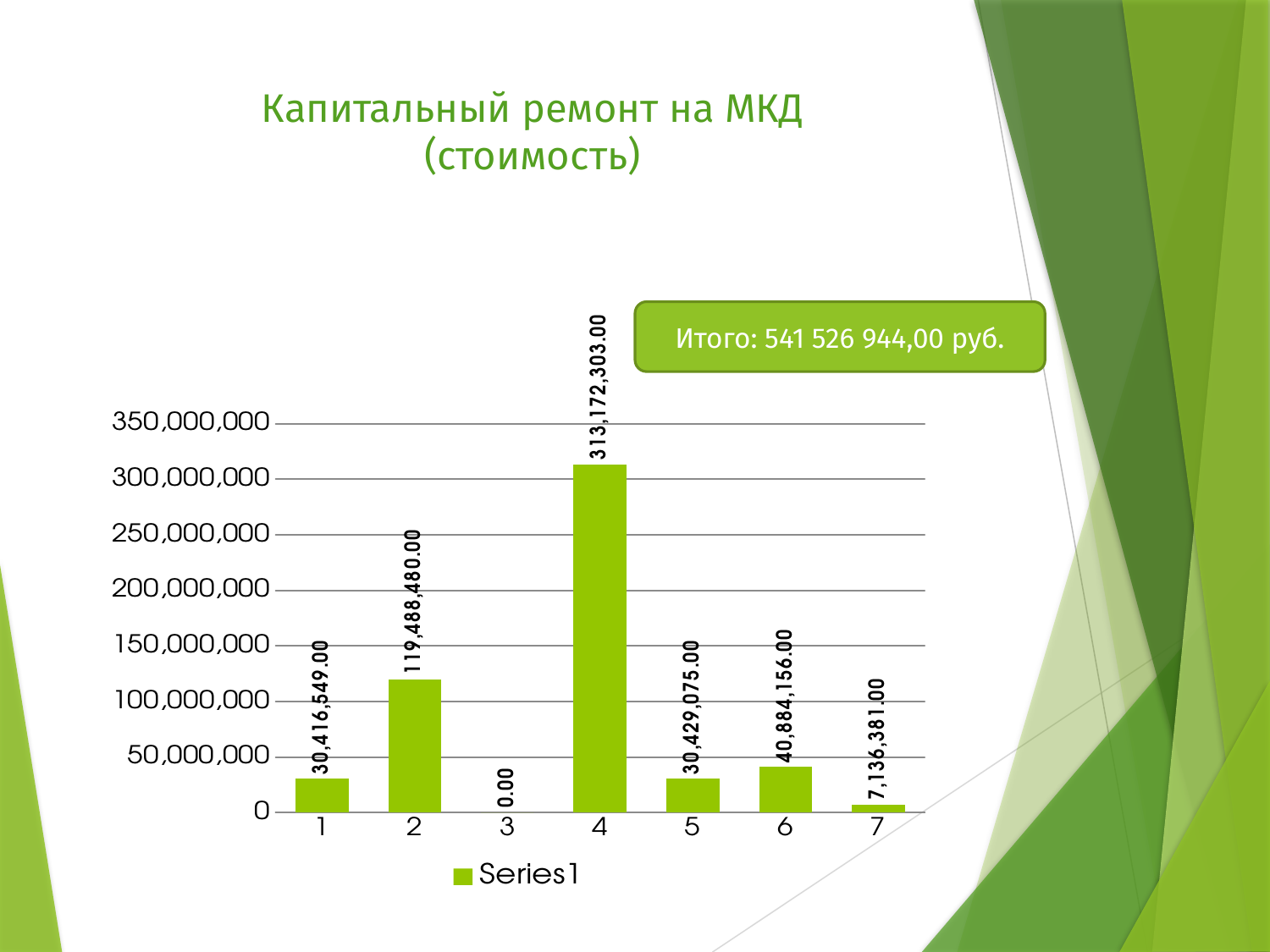

# Капитальный ремонт на МКД (стоимость)
Итого: 541 526 944,00 руб.

### Chart

| Category |  |
|---|---|